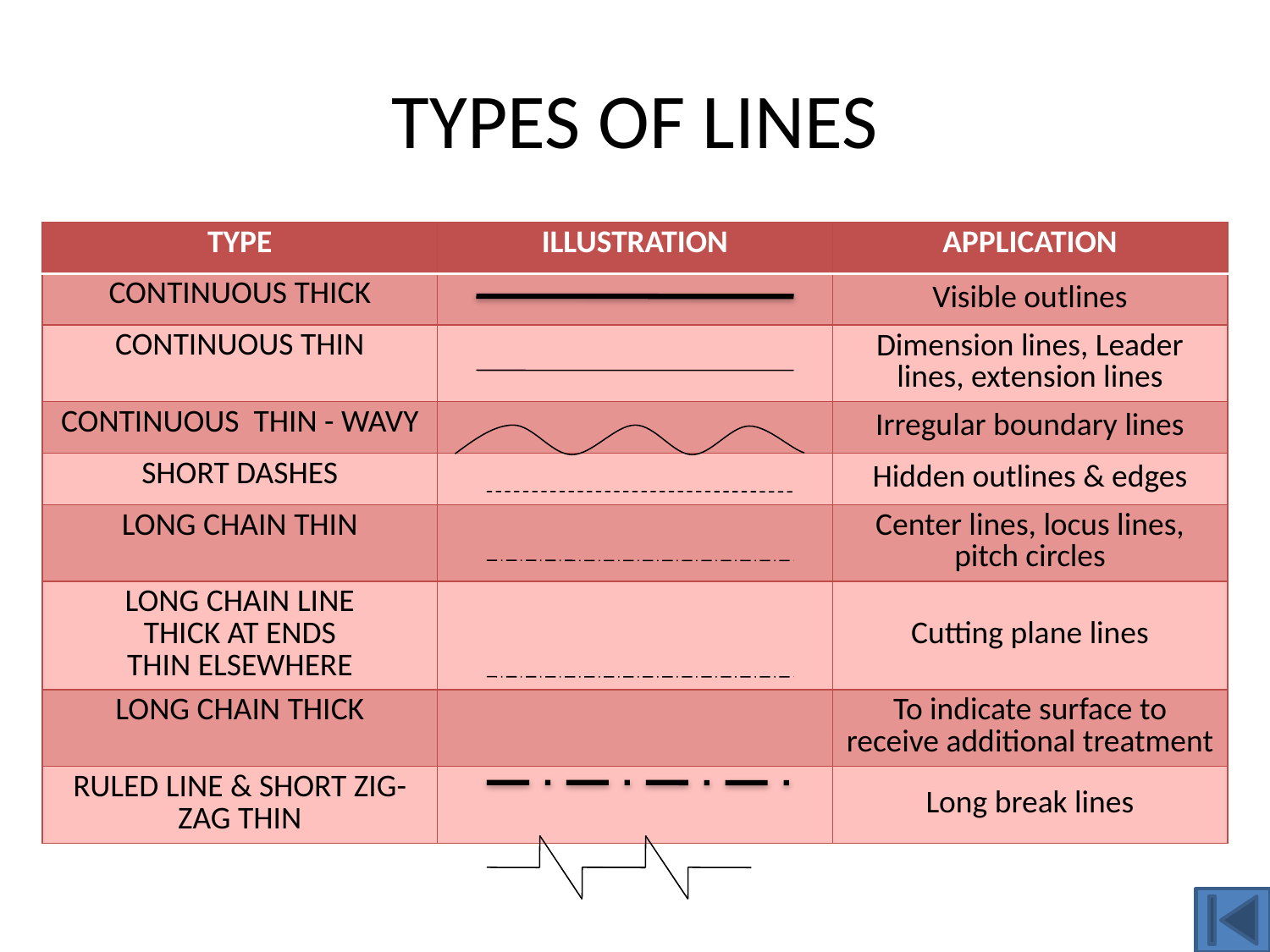

# TYPES OF LINES
| TYPE | ILLUSTRATION | APPLICATION |
| --- | --- | --- |
| CONTINUOUS THICK |  | Visible outlines |
| CONTINUOUS THIN |  | Dimension lines, Leader lines, extension lines |
| CONTINUOUS THIN - WAVY |  | Irregular boundary lines |
| SHORT DASHES |  | Hidden outlines & edges |
| LONG CHAIN THIN |  | Center lines, locus lines, pitch circles |
| LONG CHAIN LINE THICK AT ENDS THIN ELSEWHERE |  | Cutting plane lines |
| LONG CHAIN THICK |  | To indicate surface to receive additional treatment |
| RULED LINE & SHORT ZIG-ZAG THIN |  | Long break lines |